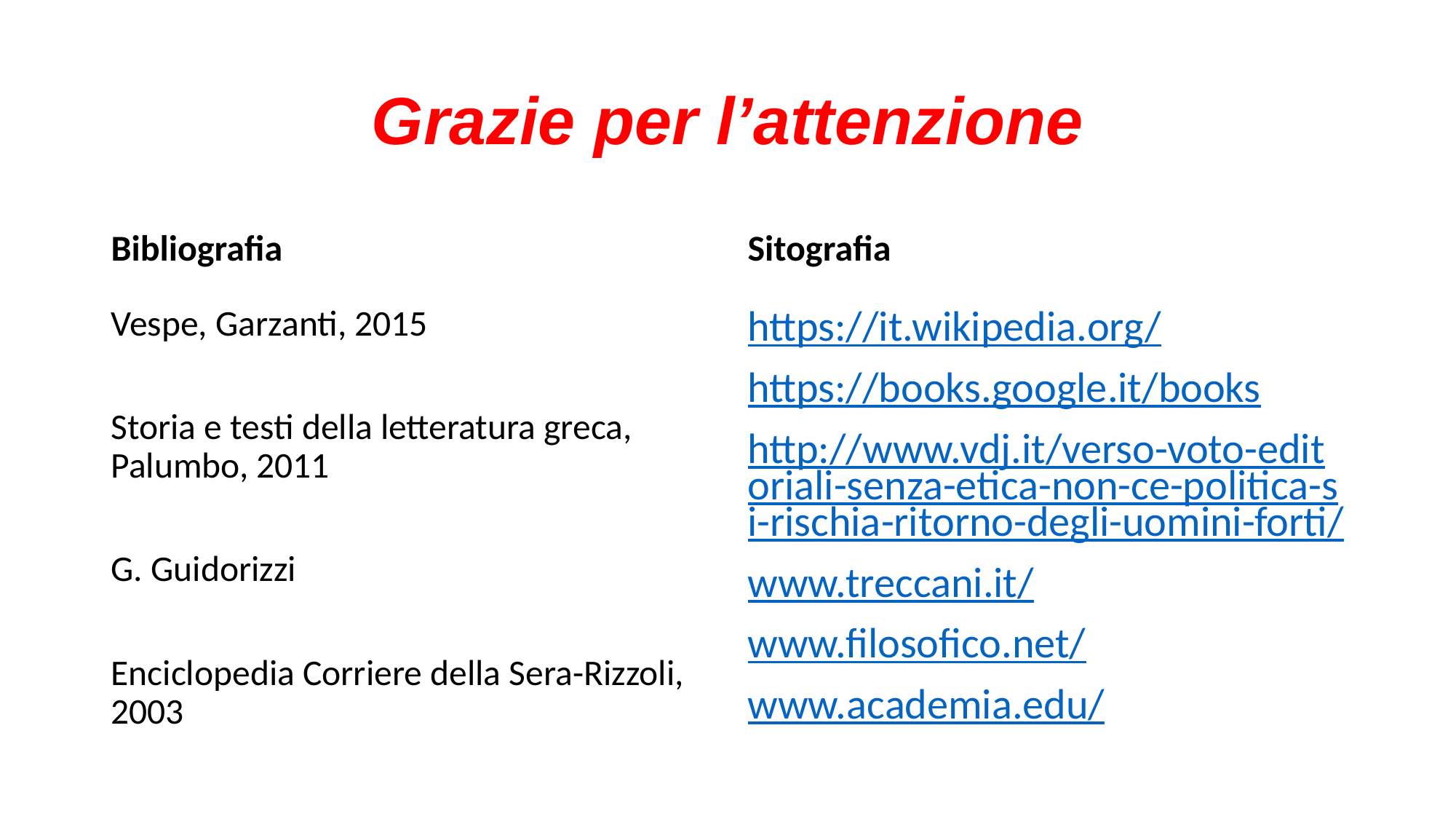

# Grazie per l’attenzione
Bibliografia
Sitografia
Vespe, Garzanti, 2015

Storia e testi della letteratura greca, Palumbo, 2011

G. Guidorizzi

Enciclopedia Corriere della Sera-Rizzoli, 2003

https://it.wikipedia.org/
https://books.google.it/books
http://www.vdj.it/verso-voto-editoriali-senza-etica-non-ce-politica-si-rischia-ritorno-degli-uomini-forti/
www.treccani.it/
www.filosofico.net/
www.academia.edu/